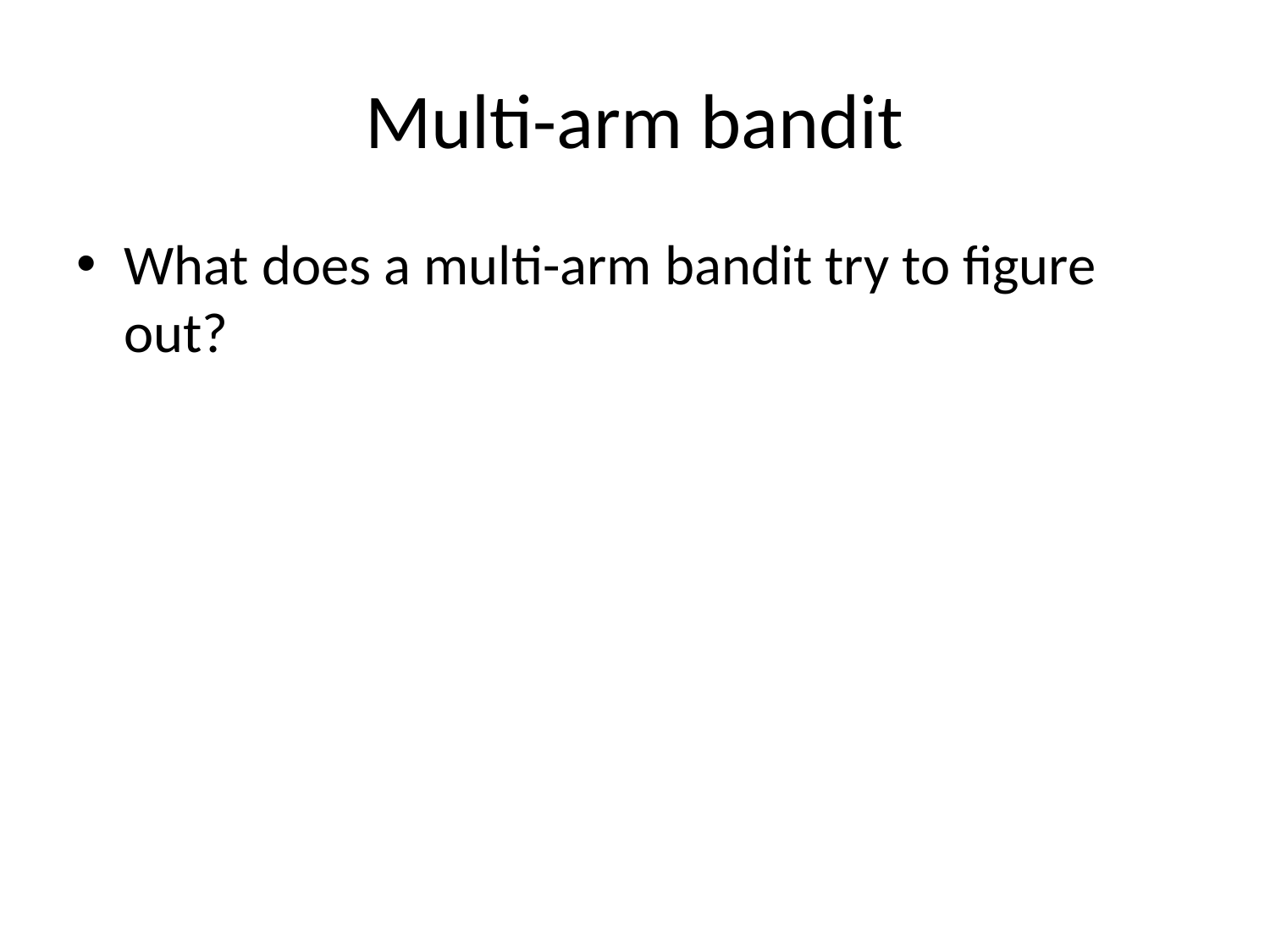

# Multi-arm bandit
What does a multi-arm bandit try to figure out?